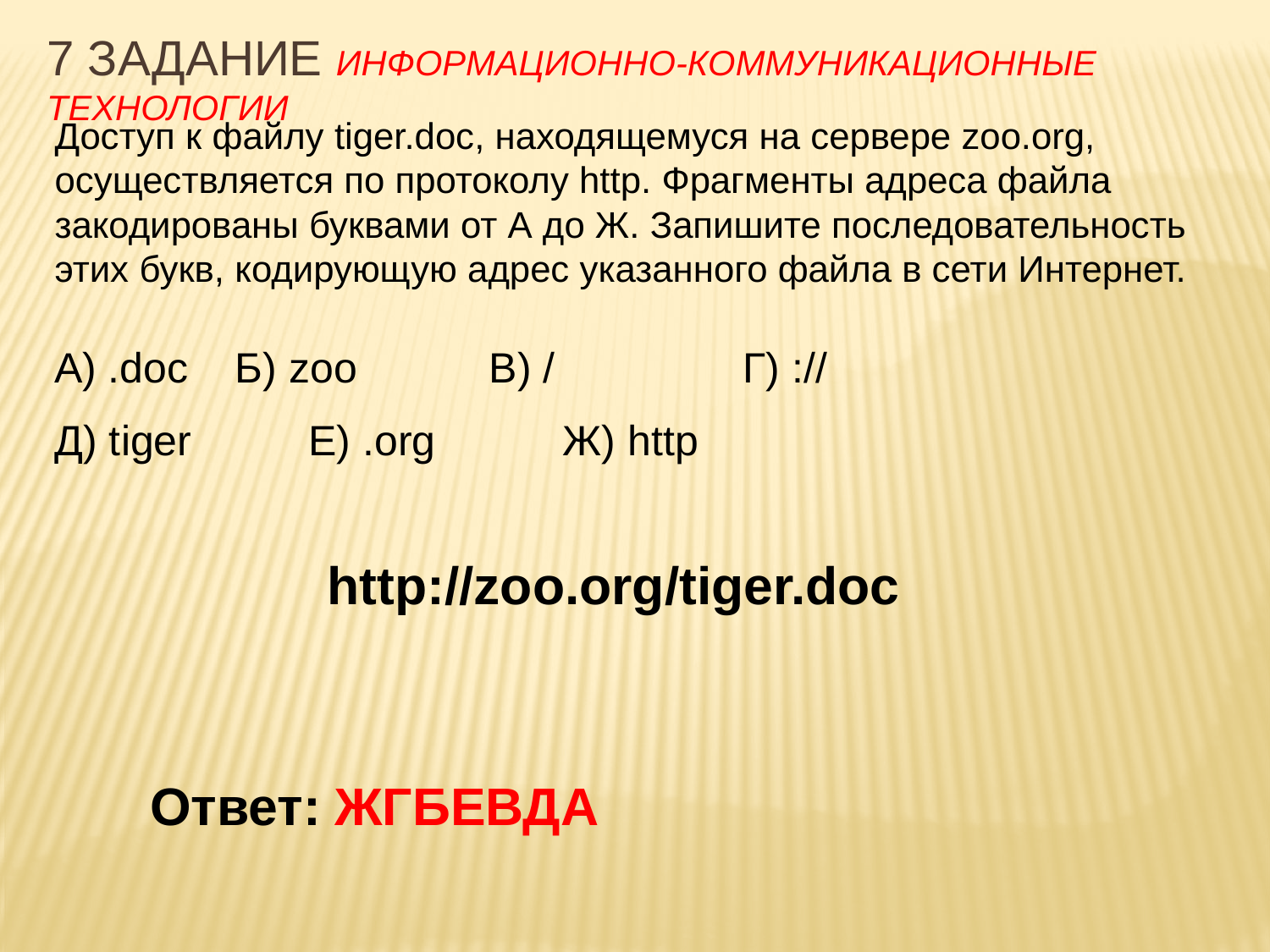

7 задание Информационно-коммуникационные технологии
Доступ к файлу tiger.doc, находящемуся на сервере zoo.org, осуществляется по протоколу http. Фрагменты адреса файла закодированы буквами от А до Ж. Запишите последовательность этих букв, кодирующую адрес указанного файла в сети Интернет.

.doc 	Б) zoo 	B) / 		Г) ://

Д) tiger 	Е) .org 	Ж) http
http://zoo.org/tiger.doc
Ответ:
ЖГБЕВДА